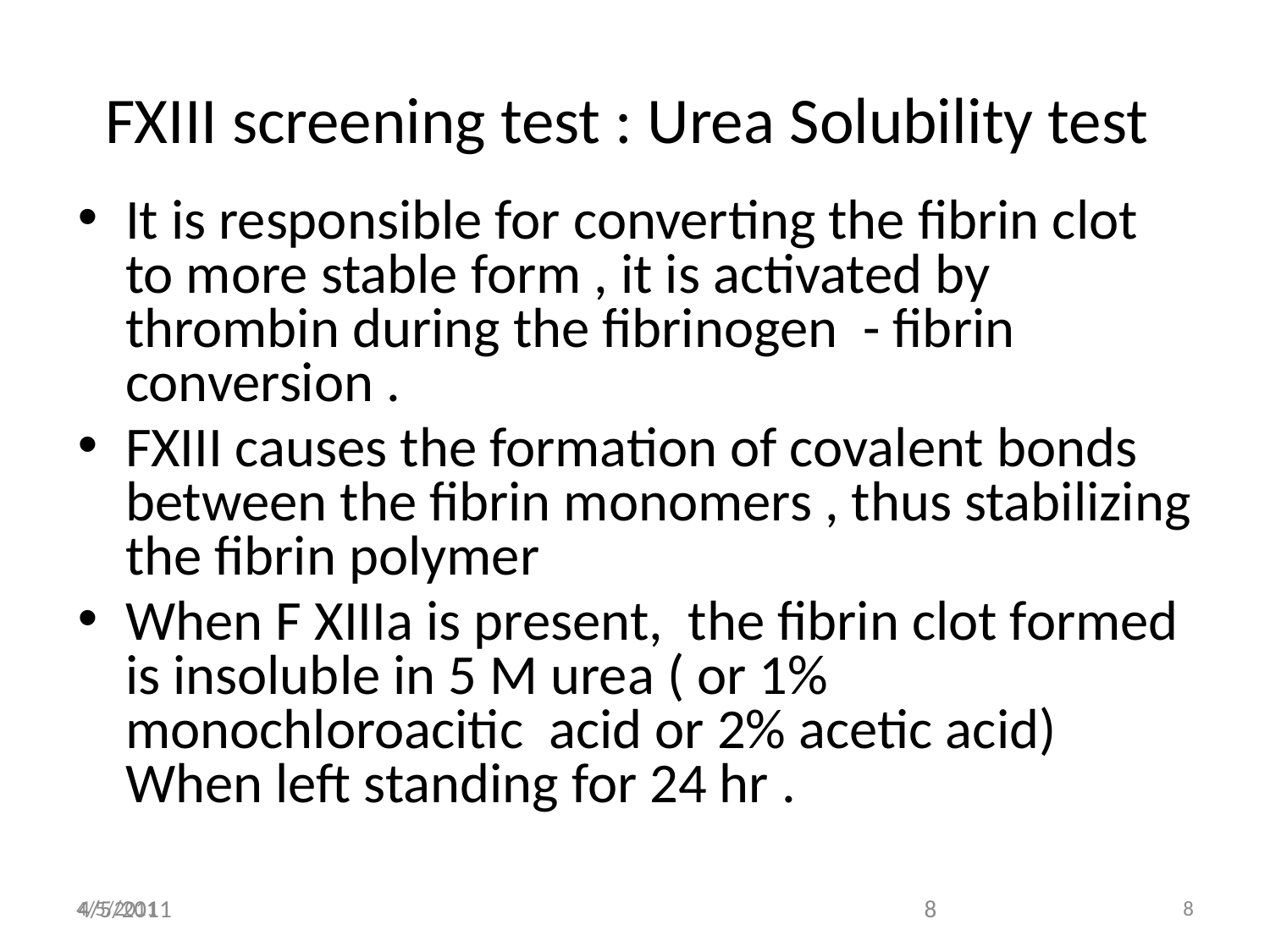

FXIII screening test : Urea Solubility test
It is responsible for converting the fibrin clot to more stable form , it is activated by thrombin during the fibrinogen  - fibrin conversion .
FXIII causes the formation of covalent bonds between the fibrin monomers , thus stabilizing the fibrin polymer
When F XIIIa is present,  the fibrin clot formed is insoluble in 5 M urea ( or 1% monochloroacitic  acid or 2% acetic acid) When left standing for 24 hr .

4/5/2011
8
4/5/2011
8